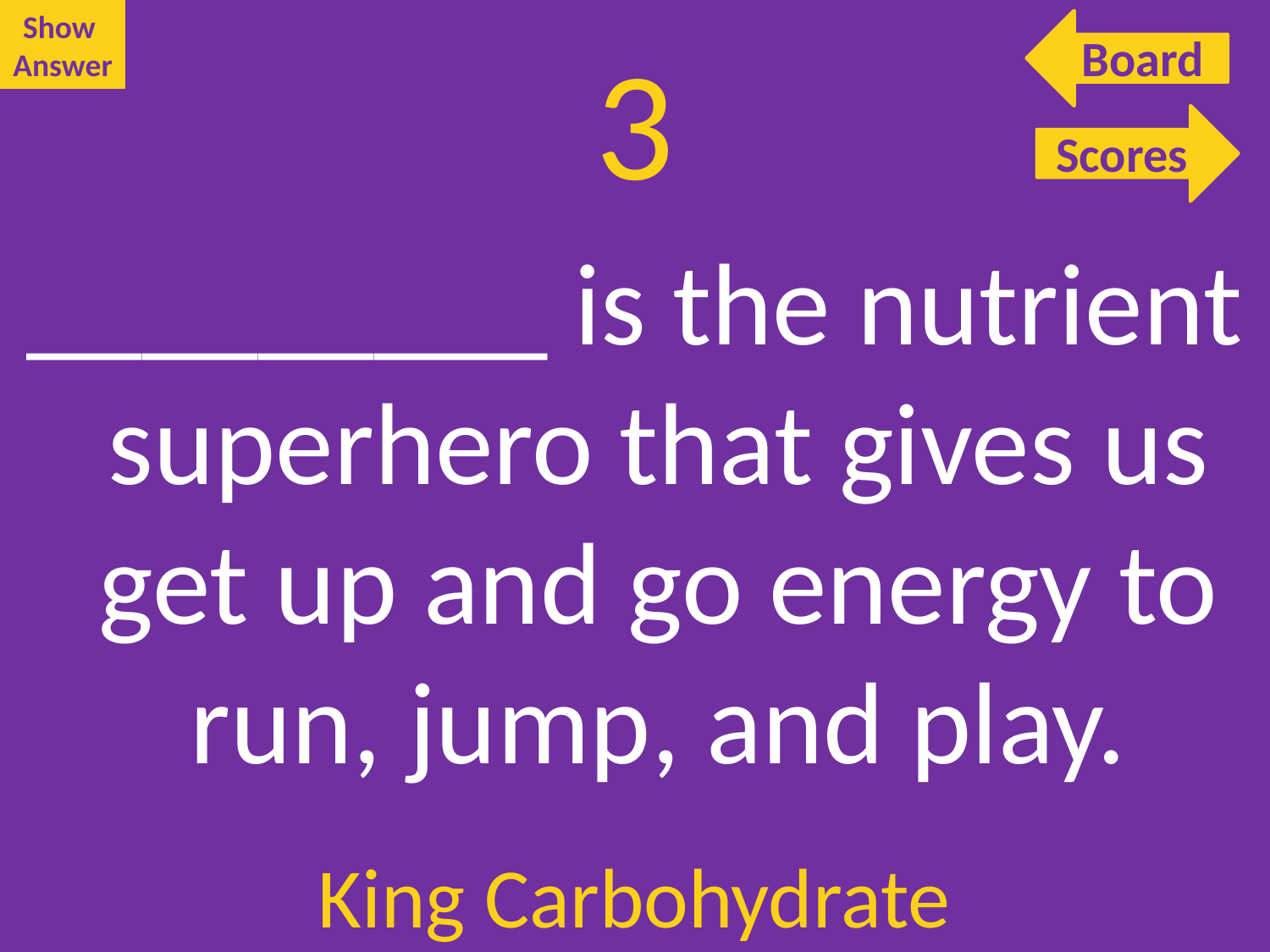

Show
Answer

Board
# 3

Scores

Scores
_________ is the nutrient superhero that gives us get up and go energy to run, jump, and play.
King Carbohydrate